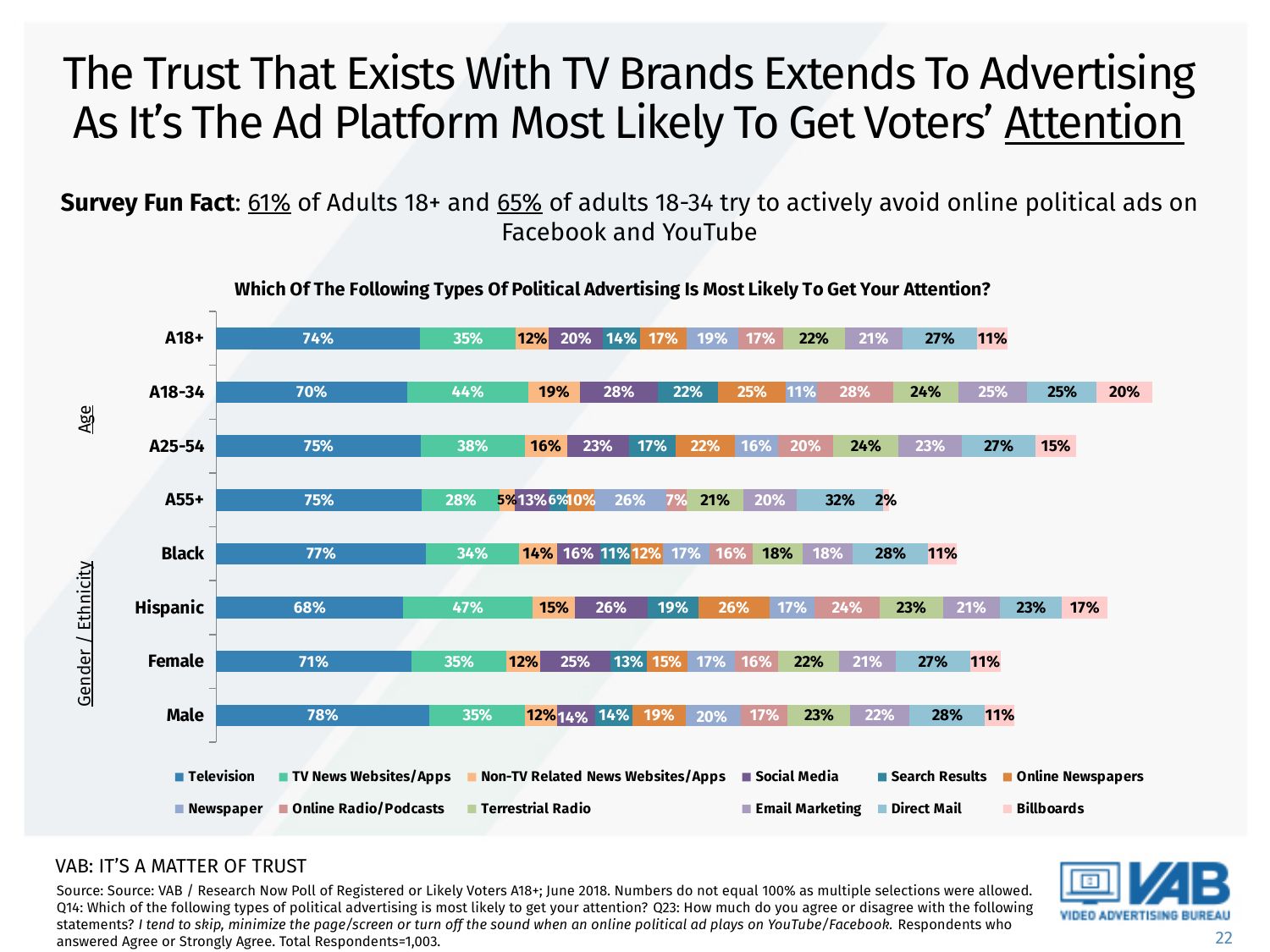

# The Trust That Exists With TV Brands Extends To Advertising As It’s The Ad Platform Most Likely To Get Voters’ Attention
Survey Fun Fact: 61% of Adults 18+ and 65% of adults 18-34 try to actively avoid online political ads on Facebook and YouTube

### Chart: Which Of The Following Types Of Political Advertising Is Most Likely To Get Your Attention?

| Category | Television | TV News Websites/Apps | Non-TV Related News Websites/Apps | Social Media | Search Results | Online Newspapers | Newspaper | Online Radio/Podcasts | Terrestrial Radio | Email Marketing | Direct Mail | Billboards |
|---|---|---|---|---|---|---|---|---|---|---|---|---|
| Male | 0.778 | 0.348 | 0.118 | 0.138 | 0.136 | 0.193 | 0.202 | 0.171 | 0.226 | 0.218 | 0.275 | 0.108 |
| Female | 0.711 | 0.348 | 0.123 | 0.254 | 0.133 | 0.148 | 0.174 | 0.158 | 0.223 | 0.205 | 0.271 | 0.111 |
| Hispanic | 0.681 | 0.473 | 0.154 | 0.264 | 0.187 | 0.258 | 0.165 | 0.236 | 0.231 | 0.209 | 0.225 | 0.165 |
| Black | 0.765 | 0.34 | 0.137 | 0.157 | 0.111 | 0.118 | 0.17 | 0.157 | 0.183 | 0.183 | 0.275 | 0.105 |
| A55+ | 0.75 | 0.284 | 0.054 | 0.128 | 0.063 | 0.099 | 0.264 | 0.074 | 0.205 | 0.196 | 0.315 | 0.02 |
| A25-54 | 0.747 | 0.377 | 0.155 | 0.225 | 0.171 | 0.216 | 0.157 | 0.202 | 0.237 | 0.232 | 0.267 | 0.148 |
| A18-34 | 0.697 | 0.44 | 0.19 | 0.283 | 0.22 | 0.247 | 0.113 | 0.277 | 0.24 | 0.25 | 0.253 | 0.203 |
| A18+ | 0.744 | 0.348 | 0.121 | 0.197 | 0.135 | 0.17 | 0.187 | 0.165 | 0.224 | 0.211 | 0.273 | 0.11 |
Age
Gender / Ethnicity
VAB: it’s a matter of trust
Source: Source: VAB / Research Now Poll of Registered or Likely Voters A18+; June 2018. Numbers do not equal 100% as multiple selections were allowed. Q14: Which of the following types of political advertising is most likely to get your attention? Q23: How much do you agree or disagree with the following statements? I tend to skip, minimize the page/screen or turn off the sound when an online political ad plays on YouTube/Facebook. Respondents who answered Agree or Strongly Agree. Total Respondents=1,003.